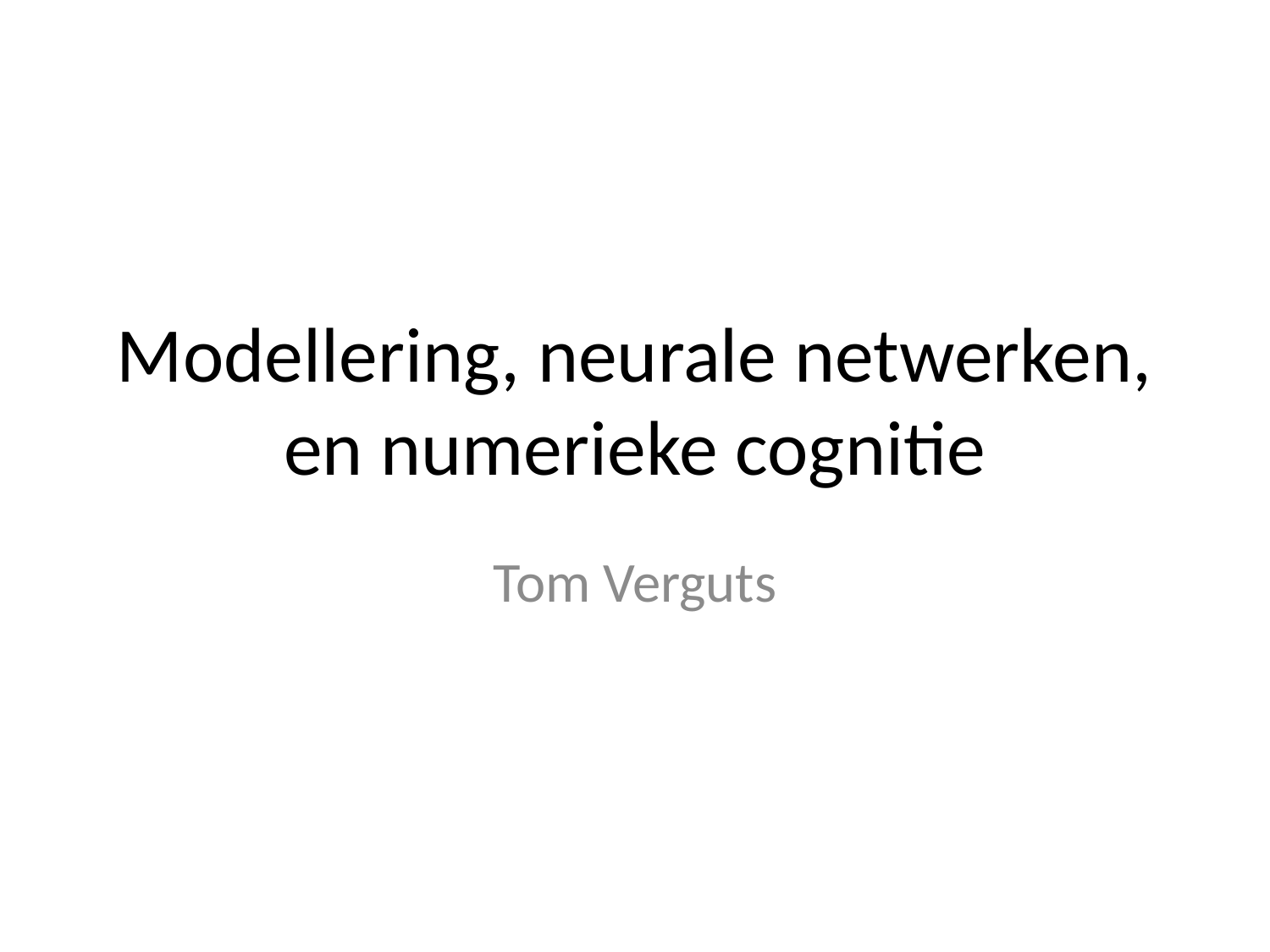

# Modellering, neurale netwerken, en numerieke cognitie
Tom Verguts